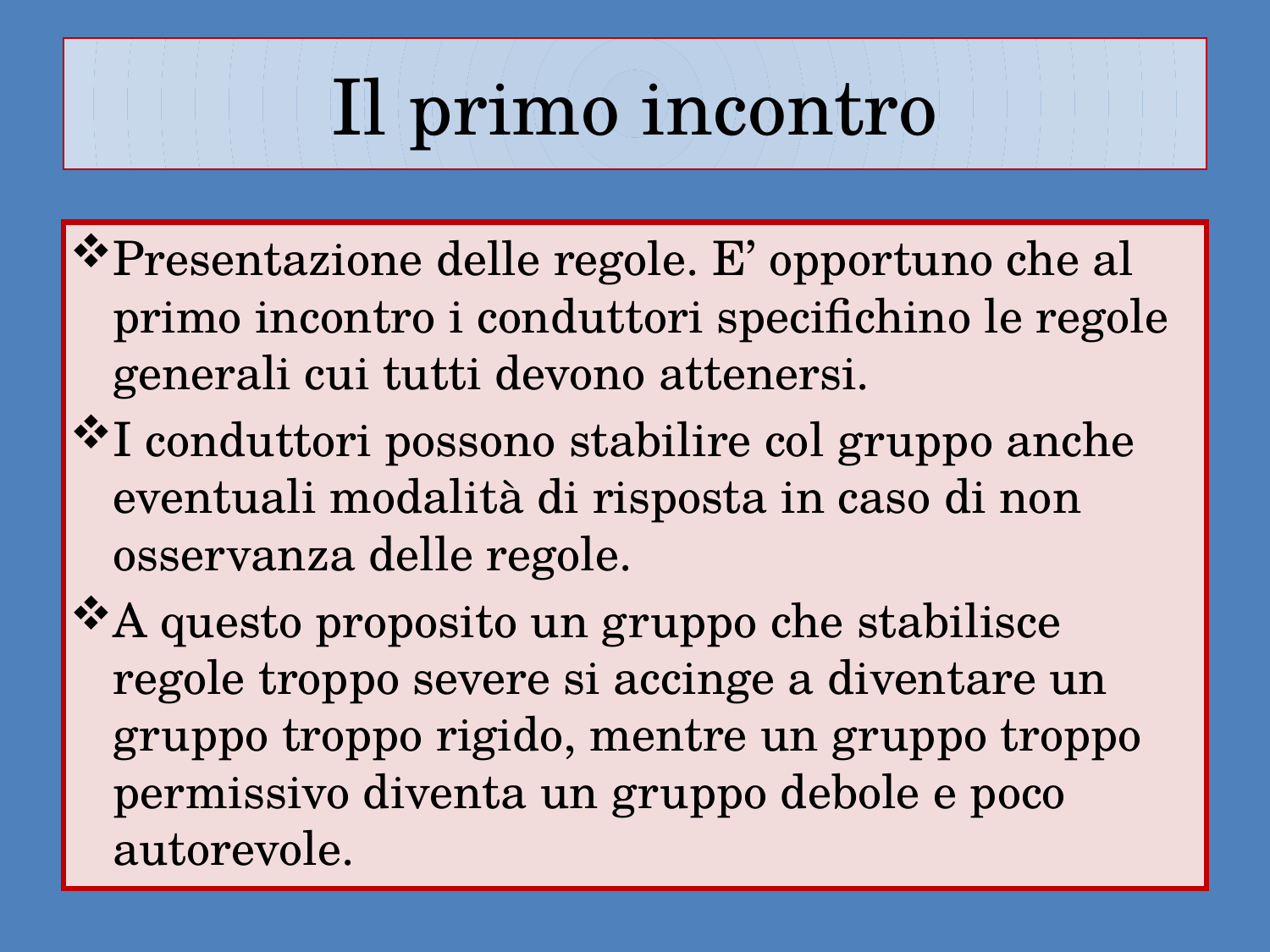

# Il primo incontro
Presentazione delle regole. E’ opportuno che al primo incontro i conduttori specifichino le regole generali cui tutti devono attenersi.
I conduttori possono stabilire col gruppo anche eventuali modalità di risposta in caso di non osservanza delle regole.
A questo proposito un gruppo che stabilisce regole troppo severe si accinge a diventare un gruppo troppo rigido, mentre un gruppo troppo permissivo diventa un gruppo debole e poco autorevole.